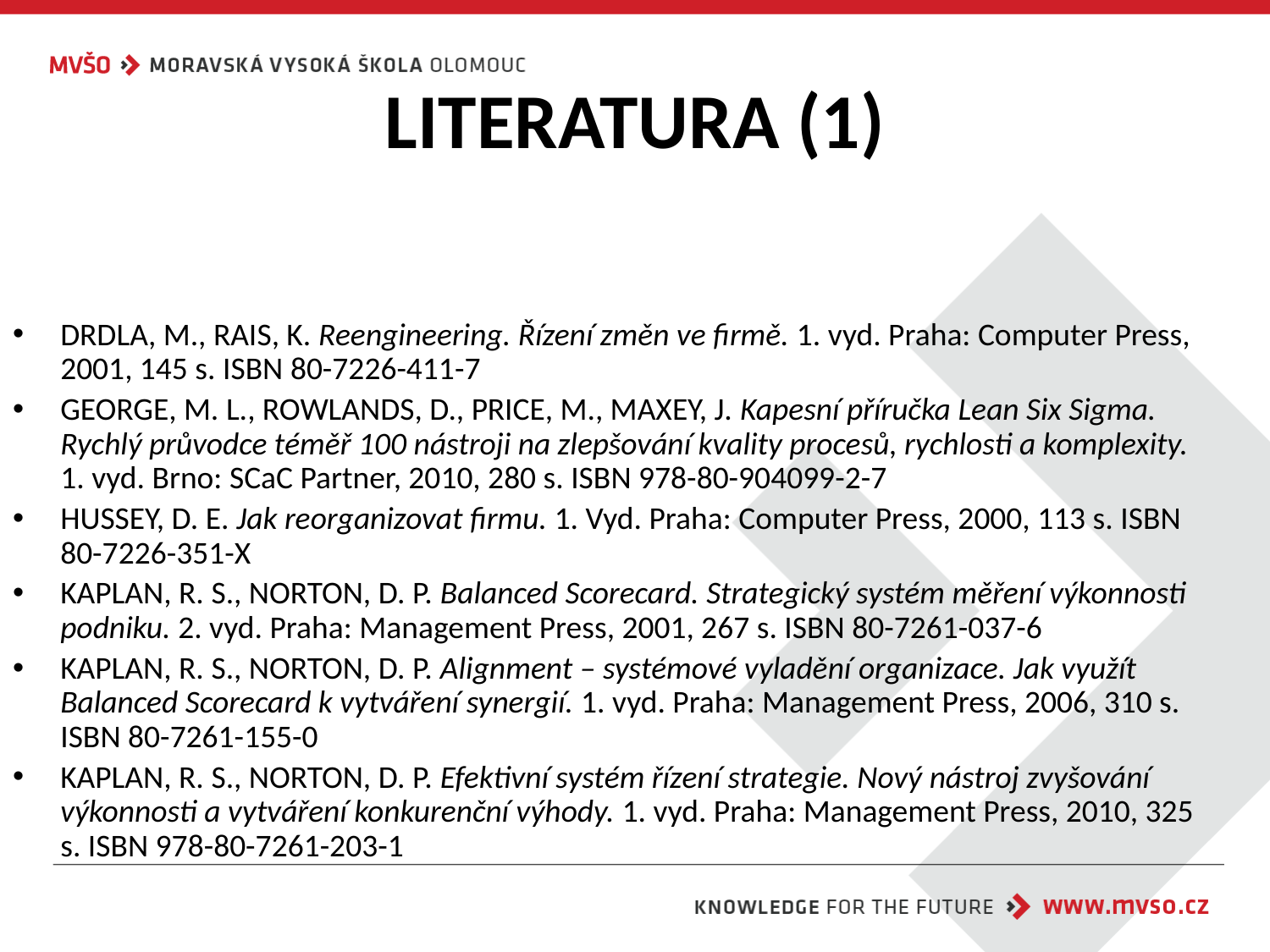

# LITERATURA (1)
DRDLA, M., RAIS, K. Reengineering. Řízení změn ve firmě. 1. vyd. Praha: Computer Press, 2001, 145 s. ISBN 80-7226-411-7
GEORGE, M. L., ROWLANDS, D., PRICE, M., MAXEY, J. Kapesní příručka Lean Six Sigma. Rychlý průvodce téměř 100 nástroji na zlepšování kvality procesů, rychlosti a komplexity. 1. vyd. Brno: SCaC Partner, 2010, 280 s. ISBN 978-80-904099-2-7
HUSSEY, D. E. Jak reorganizovat firmu. 1. Vyd. Praha: Computer Press, 2000, 113 s. ISBN 80-7226-351-X
KAPLAN, R. S., NORTON, D. P. Balanced Scorecard. Strategický systém měření výkonnosti podniku. 2. vyd. Praha: Management Press, 2001, 267 s. ISBN 80-7261-037-6
KAPLAN, R. S., NORTON, D. P. Alignment – systémové vyladění organizace. Jak využít Balanced Scorecard k vytváření synergií. 1. vyd. Praha: Management Press, 2006, 310 s. ISBN 80-7261-155-0
KAPLAN, R. S., NORTON, D. P. Efektivní systém řízení strategie. Nový nástroj zvyšování výkonnosti a vytváření konkurenční výhody. 1. vyd. Praha: Management Press, 2010, 325 s. ISBN 978-80-7261-203-1